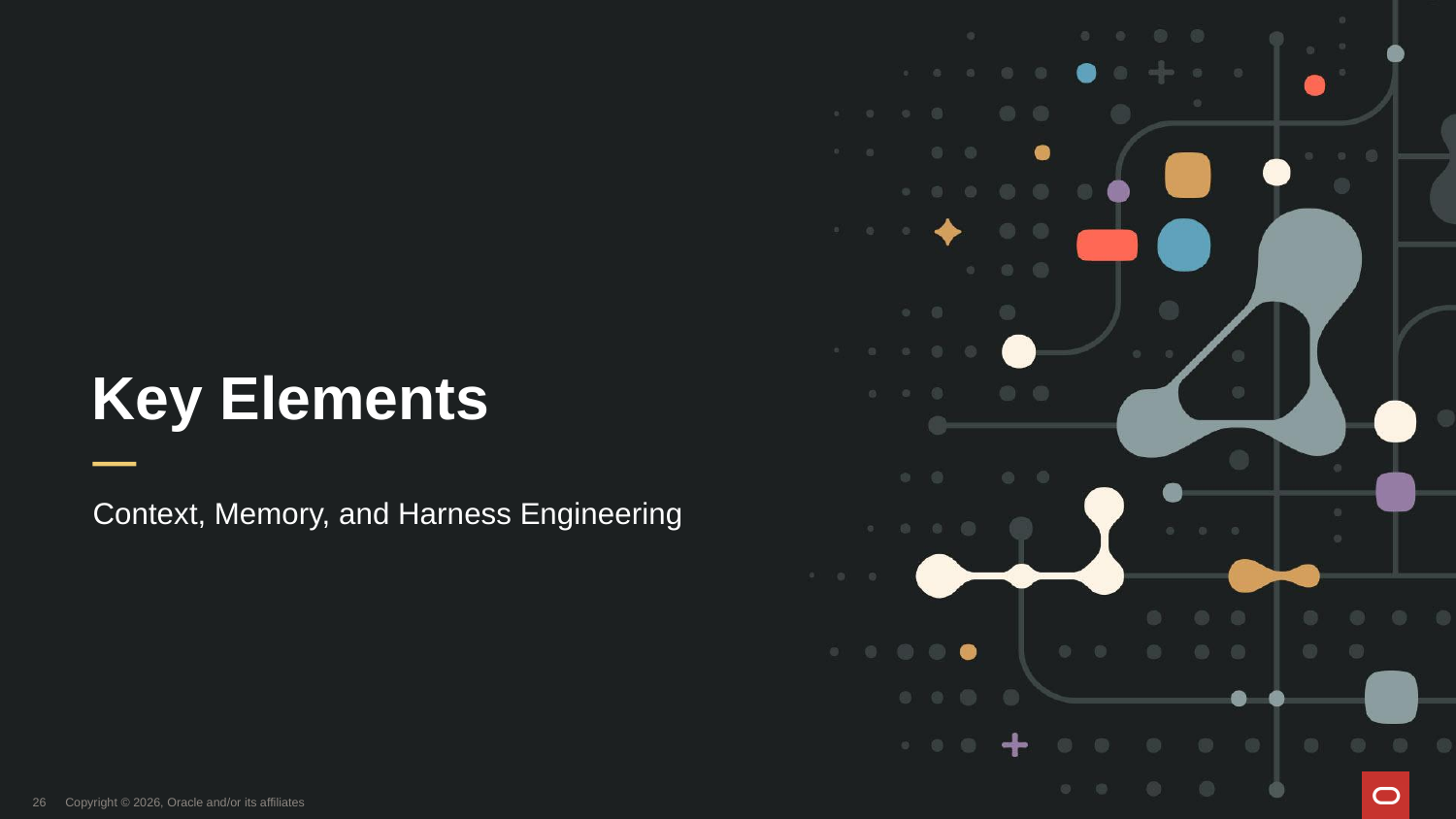

# Key Elements
Context, Memory, and Harness Engineering
26
Copyright © 2026, Oracle and/or its affiliates